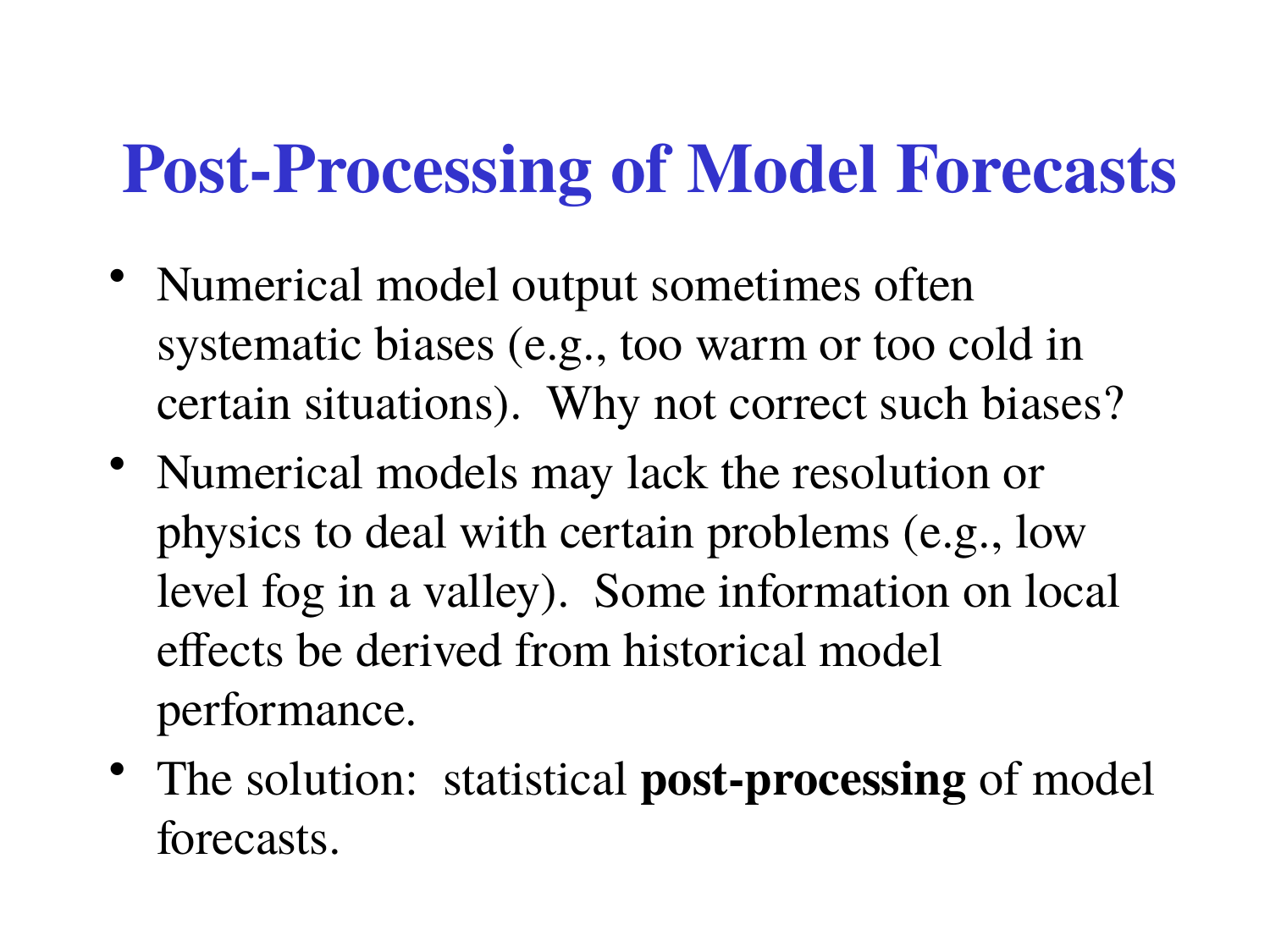

# Post-Processing of Model Forecasts
Numerical model output sometimes often systematic biases (e.g., too warm or too cold in certain situations).  Why not correct such biases?
Numerical models may lack the resolution or physics to deal with certain problems (e.g., low level fog in a valley).  Some information on local effects be derived from historical model performance.
The solution:  statistical post-processing of model forecasts.